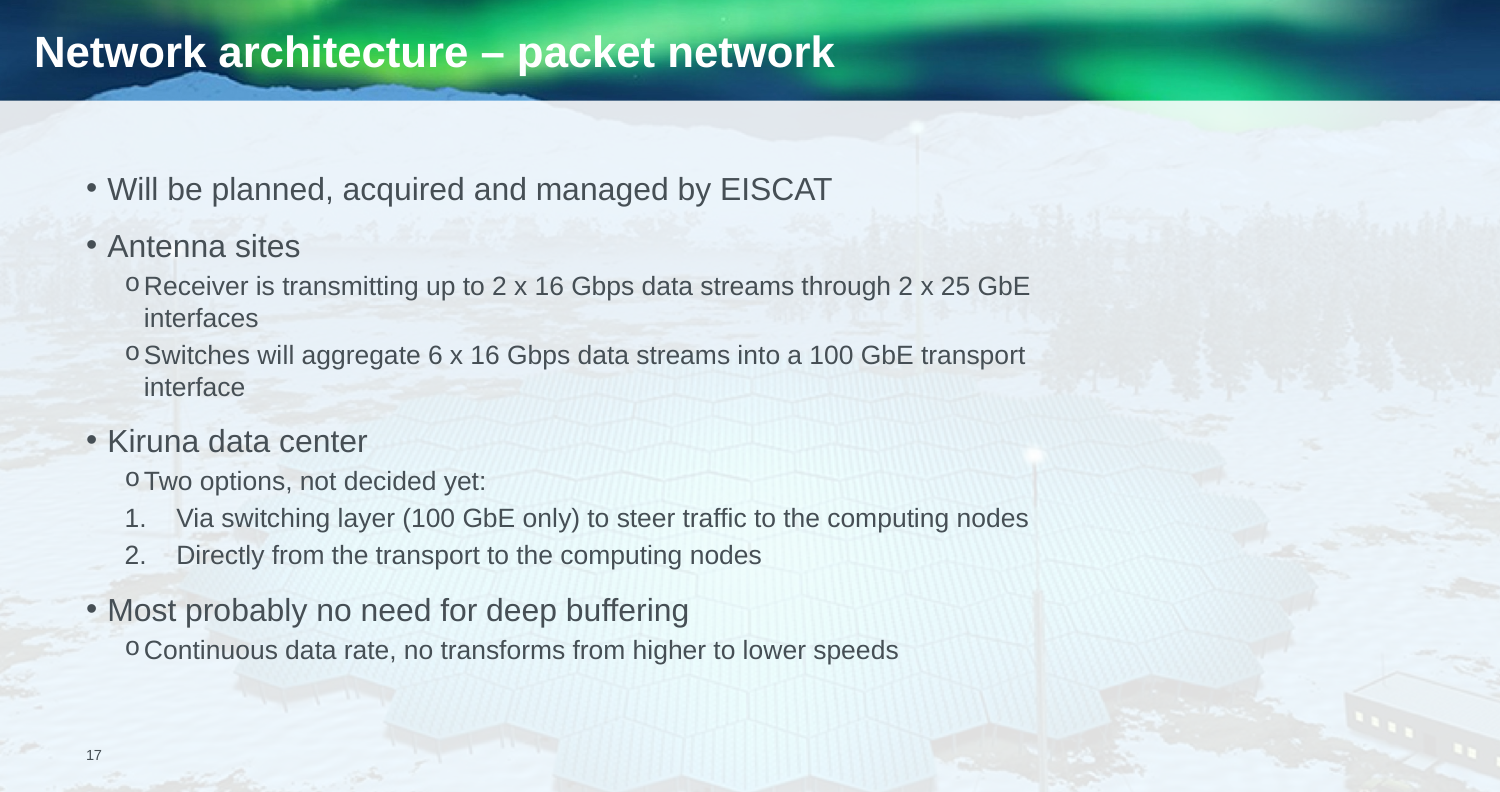

# Network architecture – packet network
Will be planned, acquired and managed by EISCAT
Antenna sites
Receiver is transmitting up to 2 x 16 Gbps data streams through 2 x 25 GbE interfaces
Switches will aggregate 6 x 16 Gbps data streams into a 100 GbE transport interface
Kiruna data center
Two options, not decided yet:
Via switching layer (100 GbE only) to steer traffic to the computing nodes
Directly from the transport to the computing nodes
Most probably no need for deep buffering
Continuous data rate, no transforms from higher to lower speeds
17